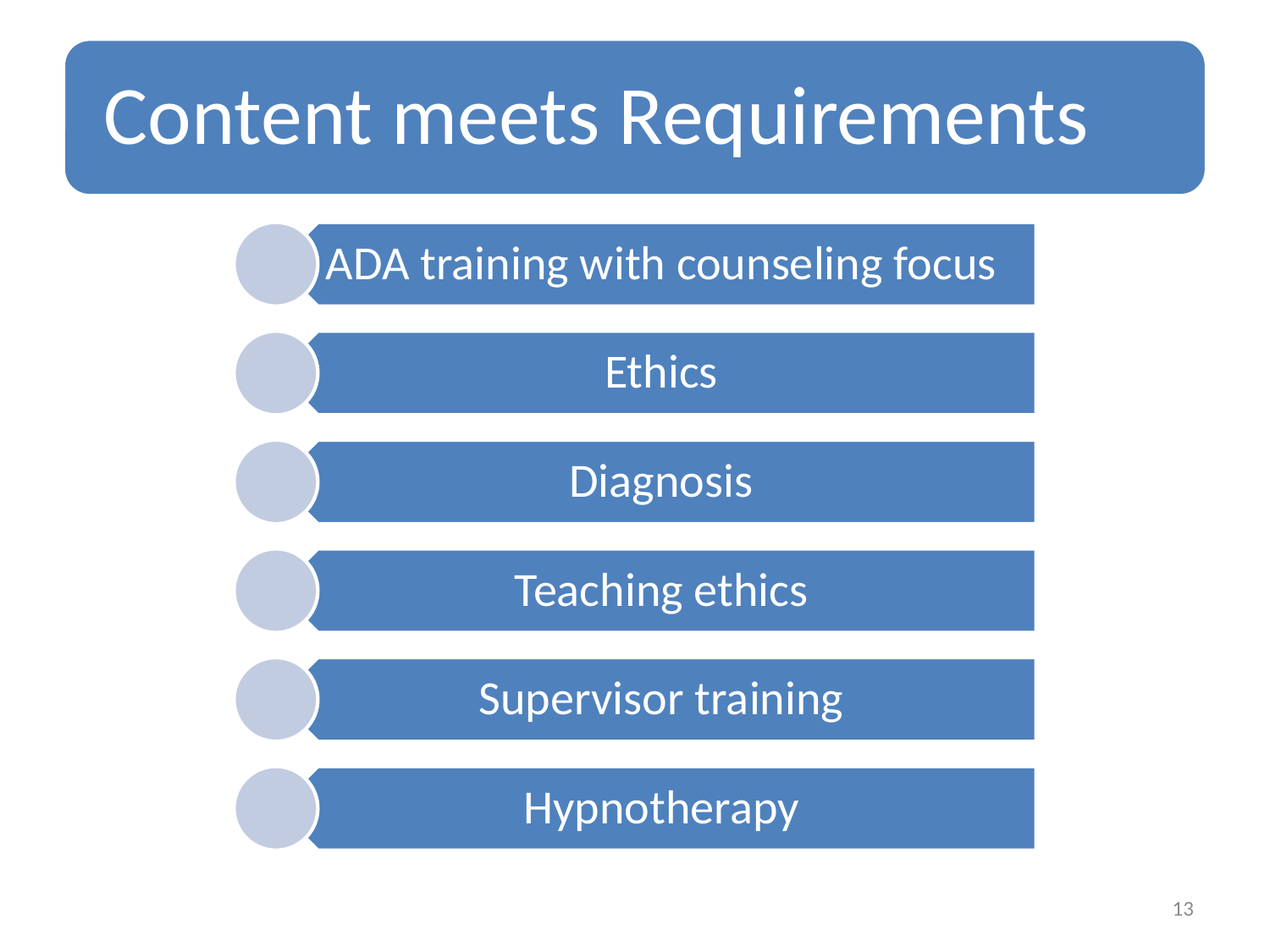

Content meets Requirements
ADA training with counseling focus
Ethics
Diagnosis
Teaching ethics
Supervisor training
Hypnotherapy
13